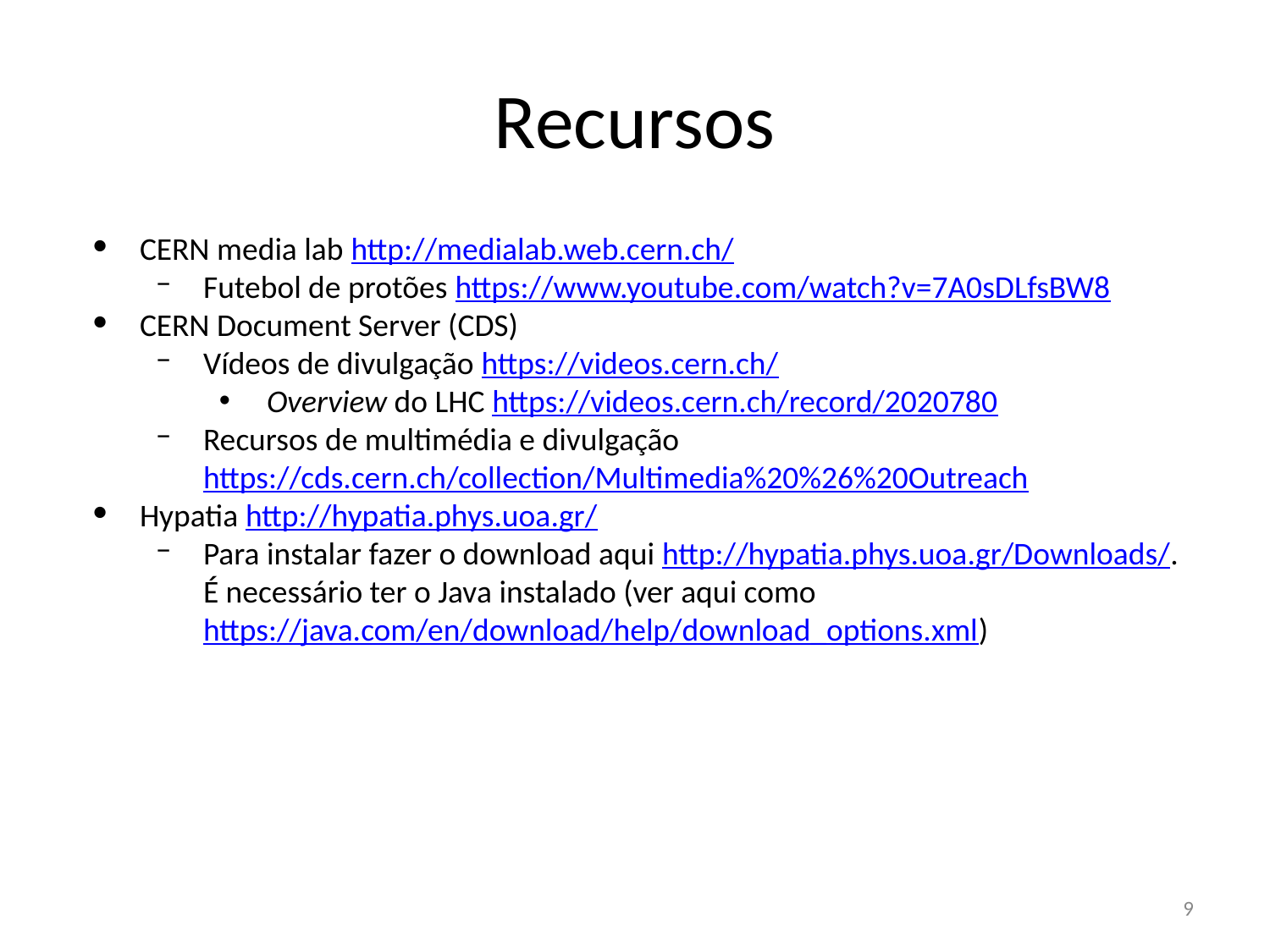

# Recursos
CERN media lab http://medialab.web.cern.ch/
Futebol de protões https://www.youtube.com/watch?v=7A0sDLfsBW8
CERN Document Server (CDS)
Vídeos de divulgação https://videos.cern.ch/
Overview do LHC https://videos.cern.ch/record/2020780
Recursos de multimédia e divulgação https://cds.cern.ch/collection/Multimedia%20%26%20Outreach
Hypatia http://hypatia.phys.uoa.gr/
Para instalar fazer o download aqui http://hypatia.phys.uoa.gr/Downloads/. É necessário ter o Java instalado (ver aqui como https://java.com/en/download/help/download_options.xml)
9